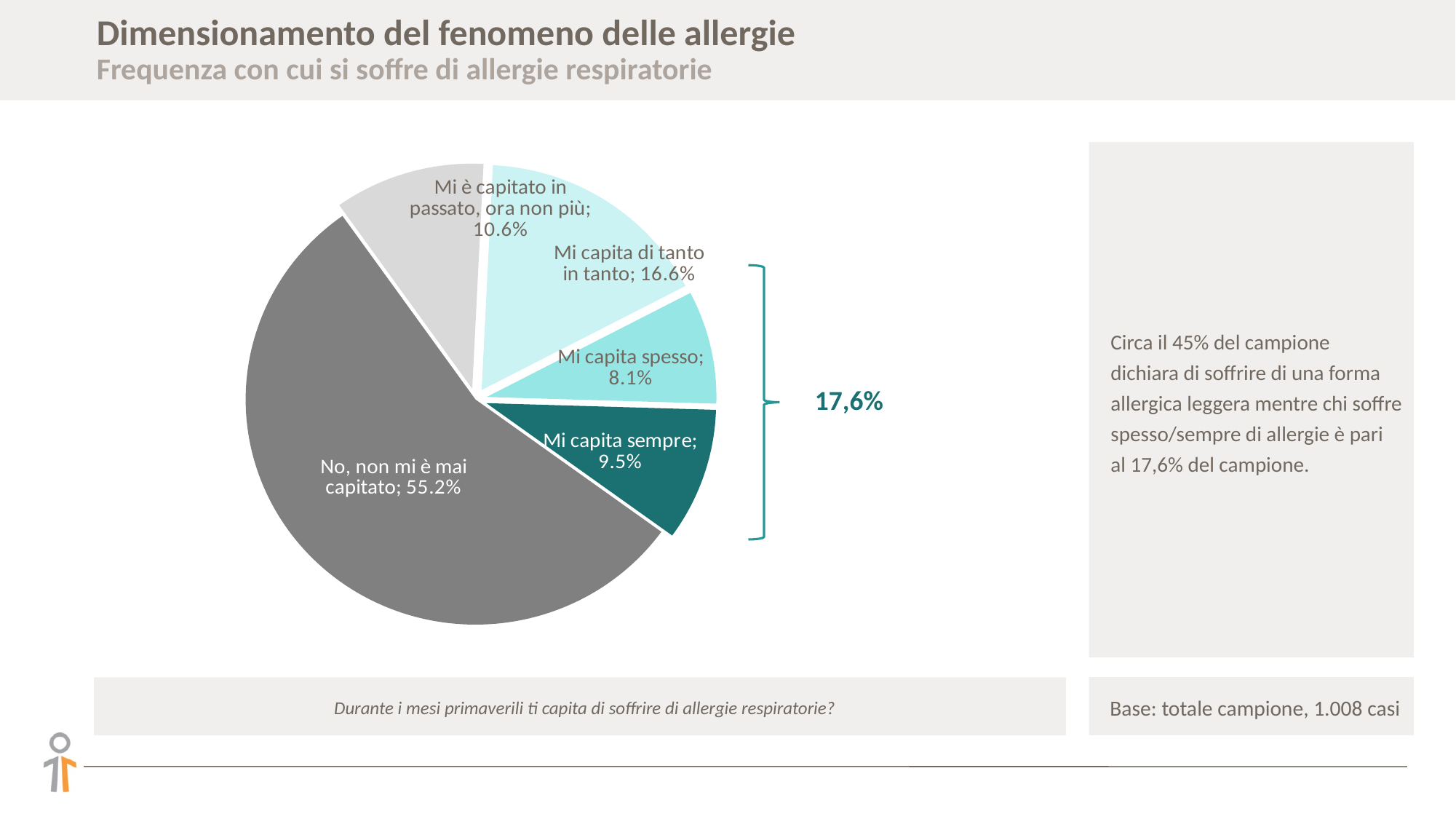

# Dimensionamento del fenomeno delle allergie Frequenza con cui si soffre di allergie respiratorie
Circa il 45% del campione dichiara di soffrire di una forma allergica leggera mentre chi soffre spesso/sempre di allergie è pari al 17,6% del campione.

### Chart

| Category |  |
|---|---|
| No, non mi è mai capitato | 0.551781275890638 |
| Mi è capitato in passato, ora non più | 0.1060480530240265 |
| Mi capita di tanto in tanto | 0.16570008285004142 |
| Mi capita spesso | 0.0811930405965203 |
| Mi capita sempre | 0.09527754763877382 |
17,6%
Base: totale campione, 1.008 casi
Durante i mesi primaverili ti capita di soffrire di allergie respiratorie?